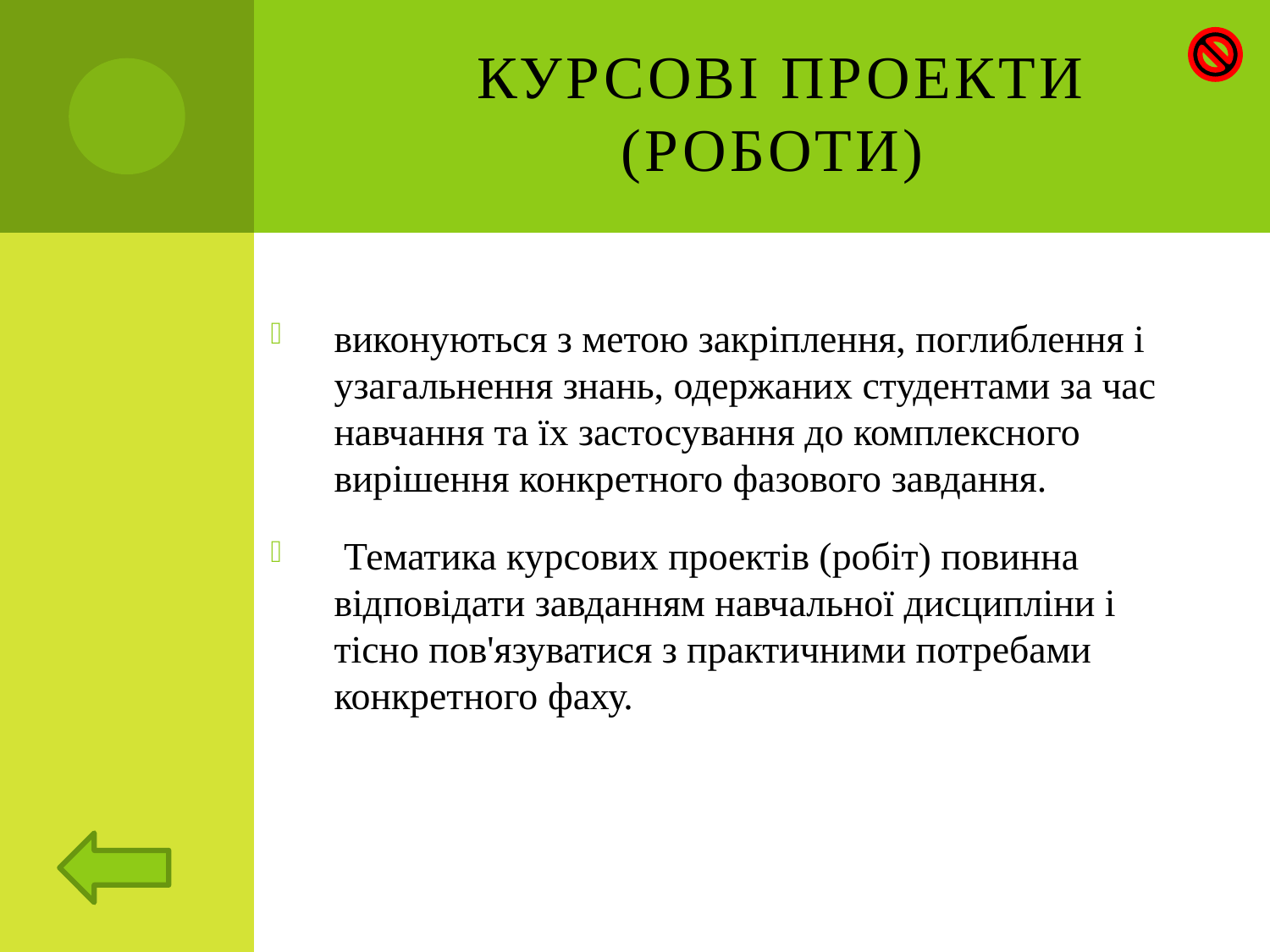

# Курсовi проекти (роботи)
виконуються з метою закрiплення, поглиблення i узагальнення знань, одержаних студентами за час навчання та їх застосування до комплексного вирiшення конкретного фазового завдання.
 Тематика курсових проектiв (робiт) повинна вiдповiдати завданням навчальної дисциплiни i тiсно пов'язуватися з практичними потребами конкретного фаху.